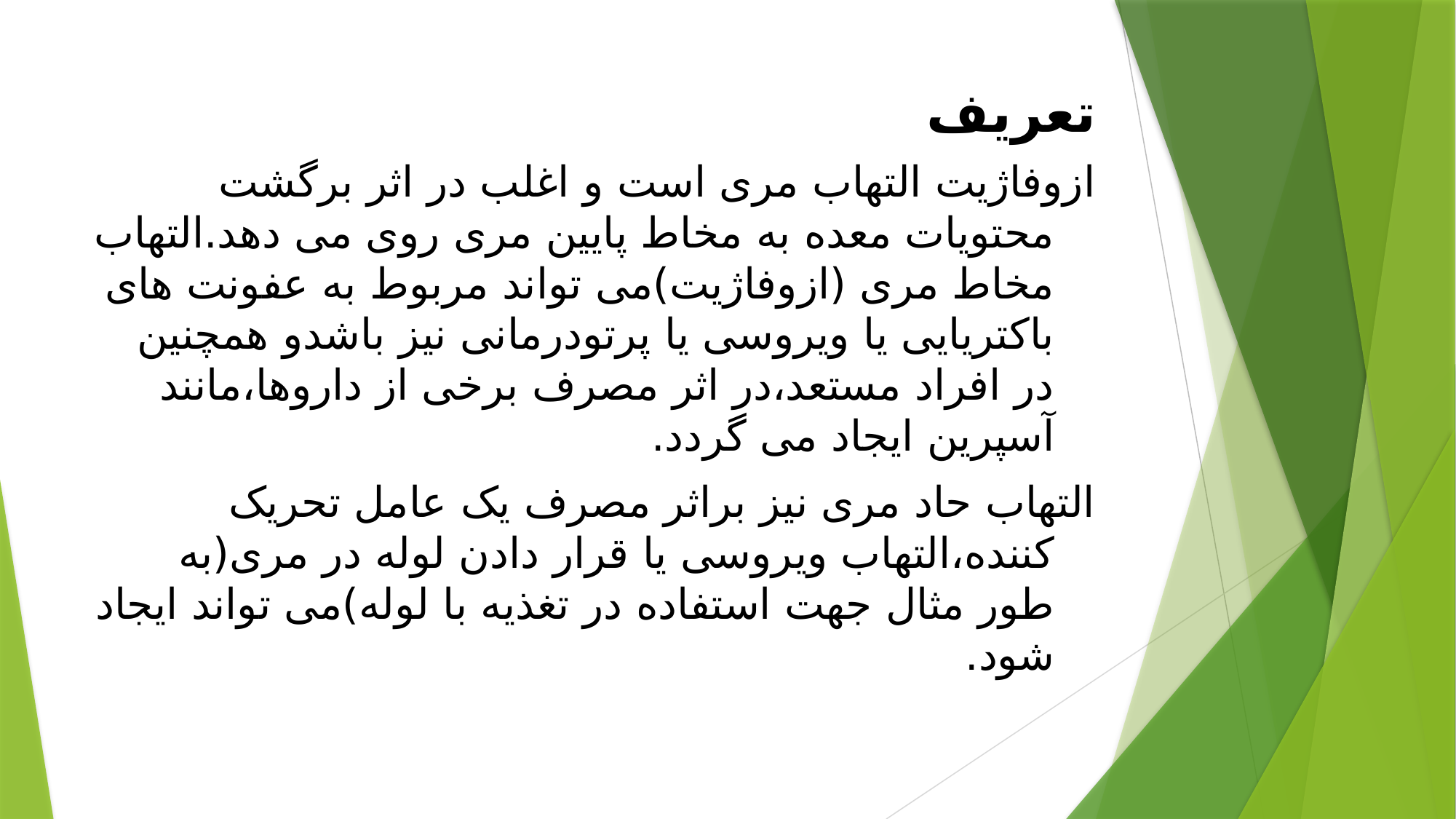

# تعریف
ازوفاژیت التهاب مری است و اغلب در اثر برگشت محتویات معده به مخاط پایین مری روی می دهد.التهاب مخاط مری (ازوفاژیت)می تواند مربوط به عفونت های باکتریایی یا ویروسی یا پرتودرمانی نیز باشدو همچنین در افراد مستعد،در اثر مصرف برخی از داروها،مانند آسپرین ایجاد می گردد.
التهاب حاد مری نیز براثر مصرف یک عامل تحریک کننده،التهاب ویروسی یا قرار دادن لوله در مری(به طور مثال جهت استفاده در تغذیه با لوله)می تواند ایجاد شود.